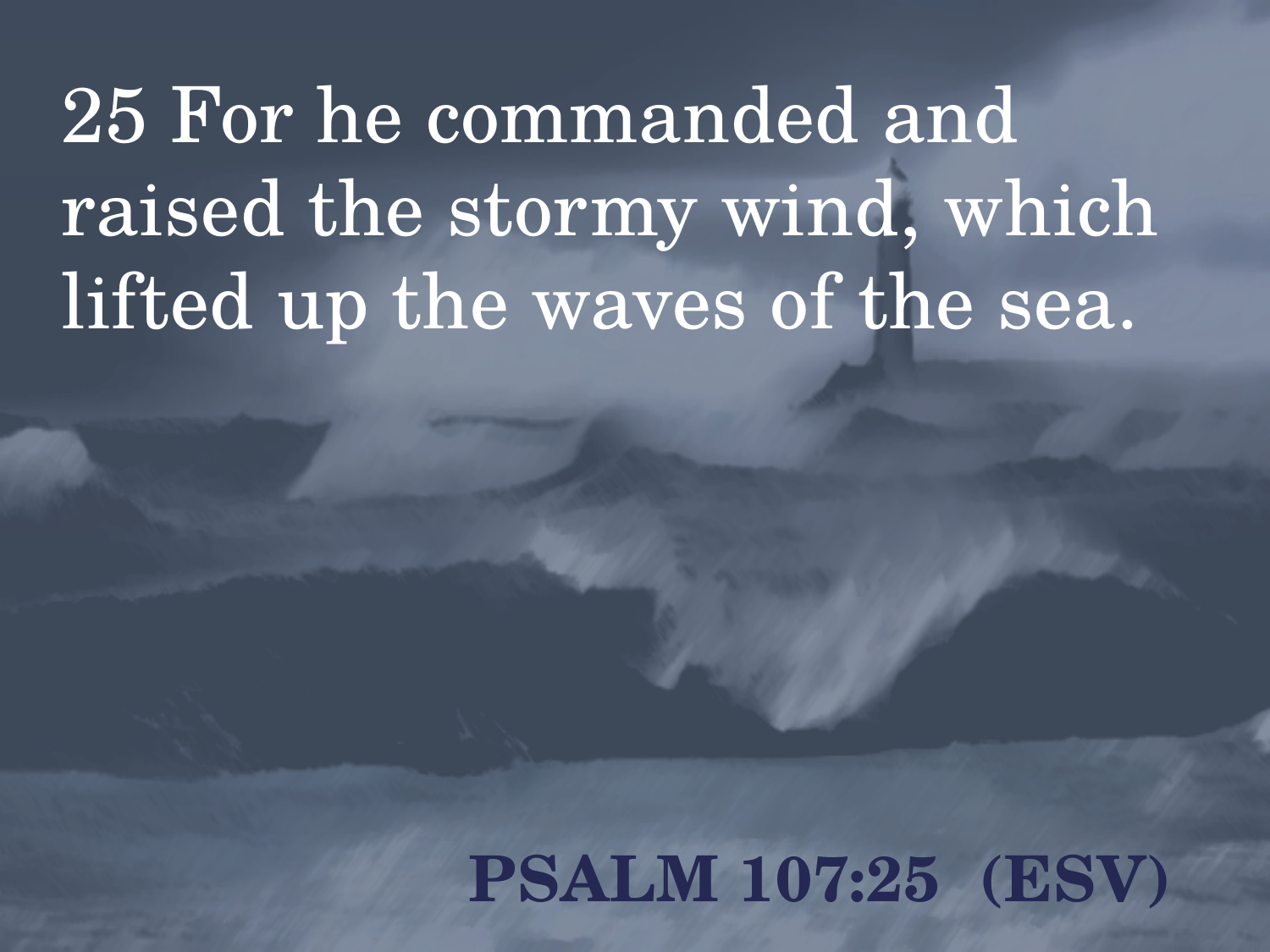

25 For he commanded and raised the stormy wind, which lifted up the waves of the sea.
# Psalm 107:25  (ESV)